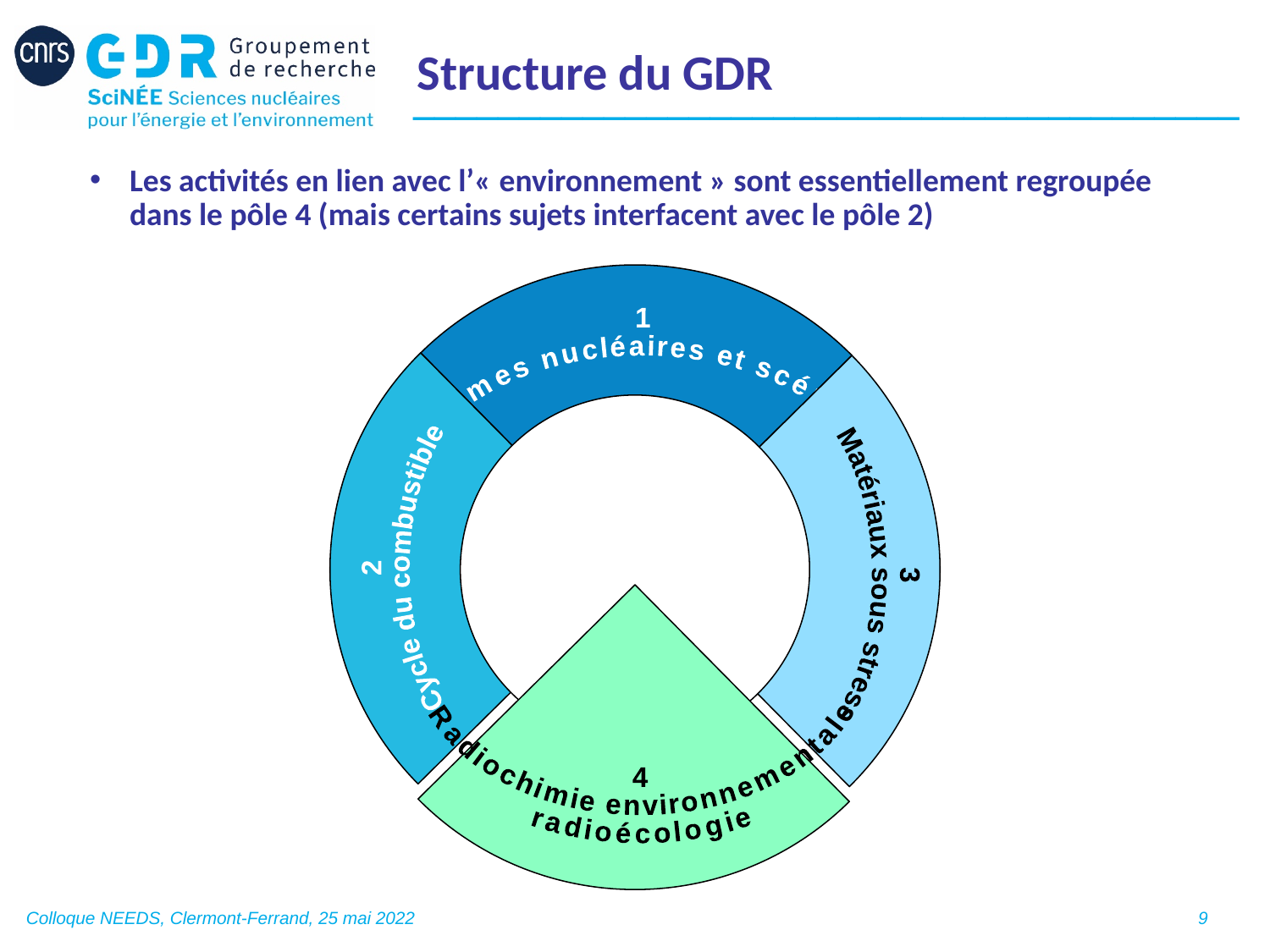

Structure du GDR
Les activités en lien avec l’« environnement » sont essentiellement regroupée dans le pôle 4 (mais certains sujets interfacent avec le pôle 2)

1
Systèmes nucléaires et scénarios

2
Cycle du combustible
3
Matériaux sous stress
4
Radiochimie environnementale
radioécologie